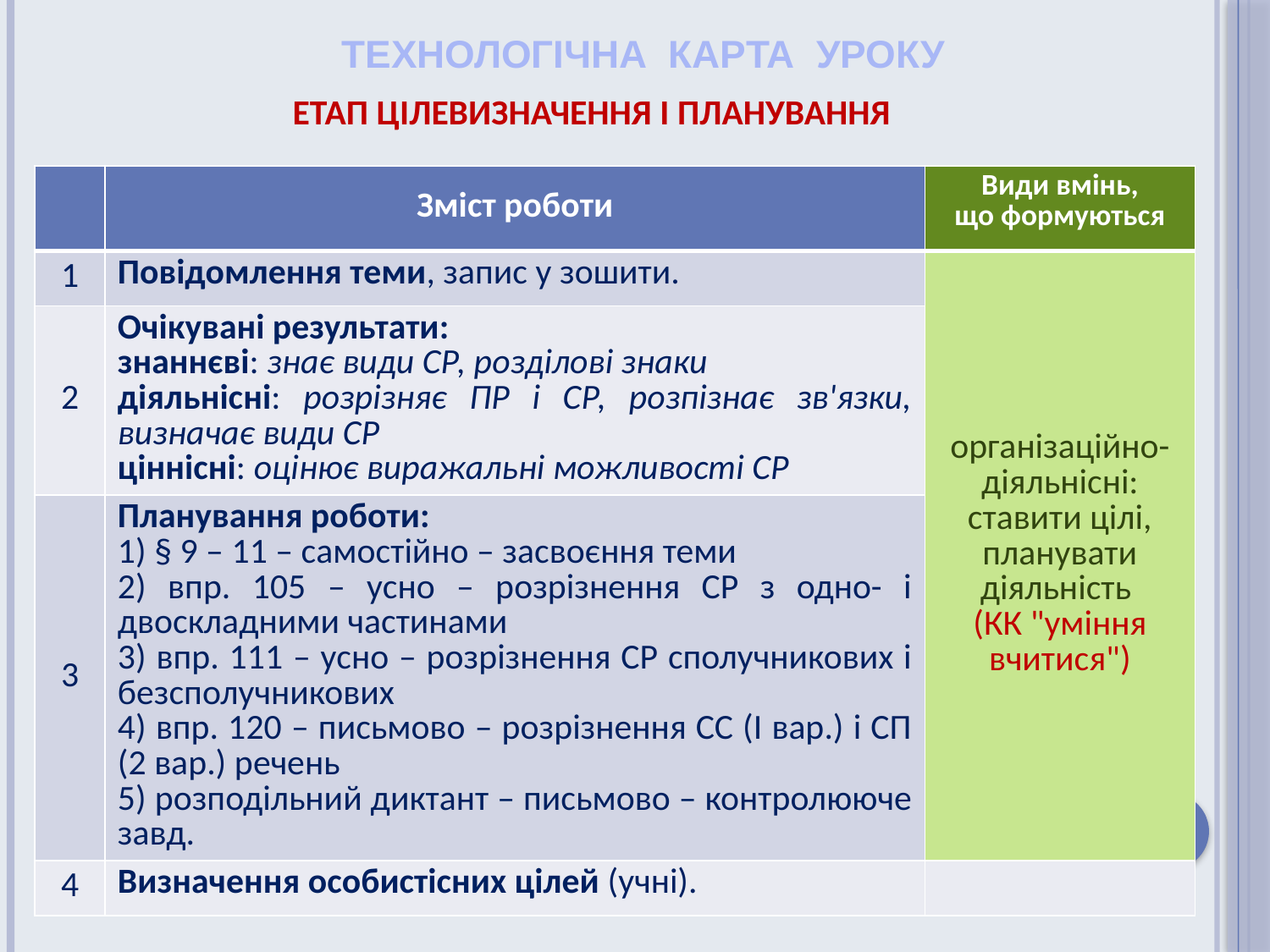

ТЕХНОЛОГІЧНА  КАРТА  УРОКУ
ЕТАП ЦІЛЕВИЗНАЧЕННЯ І ПЛАНУВАННЯ
|  | Зміст роботи | Види вмінь, що формуються |
| --- | --- | --- |
| 1 | Повідомлення теми, запис у зошити. | організаційно-діяльнісні: ставити цілі, планувати діяльність (КК "уміння вчитися") |
| 2 | Очікувані результати: знаннєві: знає види СР, розділові знаки діяльнісні: розрізняє ПР і СР, розпізнає зв'язки, визначає види СР ціннісні: оцінює виражальні можливості СР |  |
| 3 | Планування роботи: 1) § 9 – 11 – самостійно – засвоєння теми 2) впр. 105 – усно – розрізнення СР з одно- і двоскладними частинами 3) впр. 111 – усно – розрізнення СР сполучникових і безсполучникових 4) впр. 120 – письмово – розрізнення СС (І вар.) і СП (2 вар.) речень 5) розподільний диктант – письмово – контролююче завд. |  |
| 4 | Визначення особистісних цілей (учні). |  |